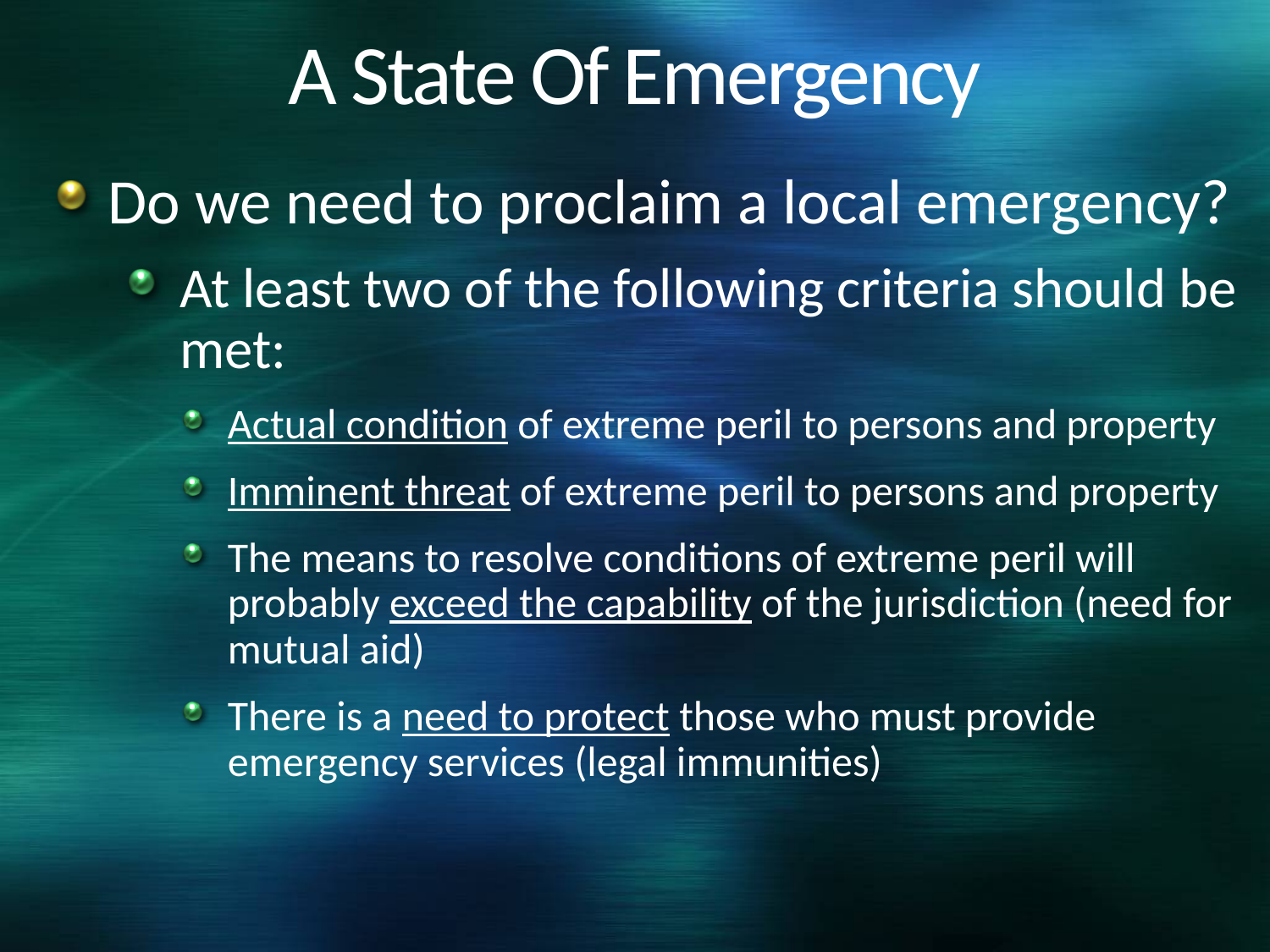

# A State Of Emergency
Do we need to proclaim a local emergency?
At least two of the following criteria should be met:
Actual condition of extreme peril to persons and property
Imminent threat of extreme peril to persons and property
The means to resolve conditions of extreme peril will probably exceed the capability of the jurisdiction (need for mutual aid)
There is a need to protect those who must provide emergency services (legal immunities)